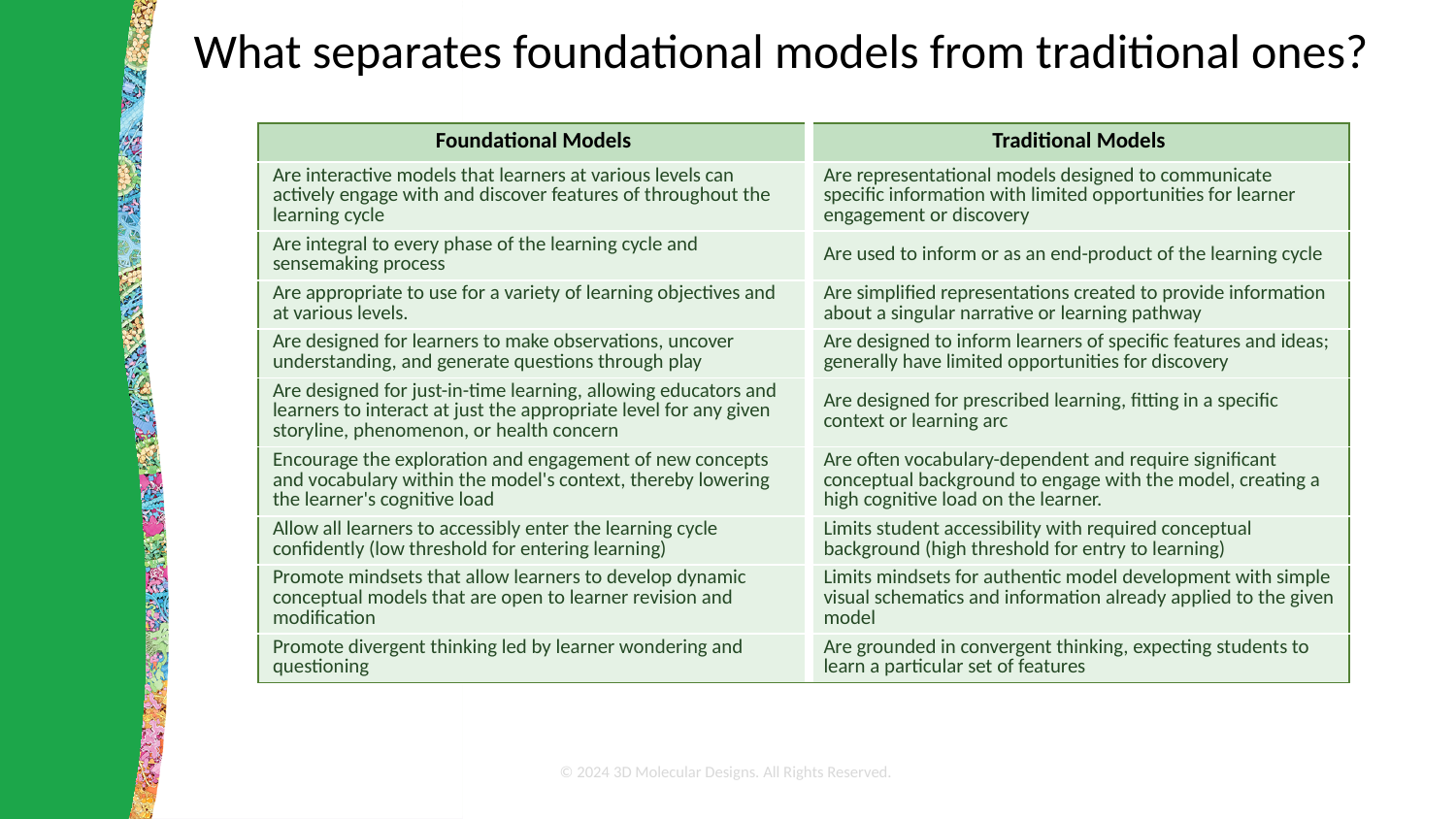

# What separates foundational models from traditional ones?
| Foundational Models | Traditional Models |
| --- | --- |
| Are interactive models that learners at various levels can actively engage with and discover features of throughout the learning cycle | Are representational models designed to communicate specific information with limited opportunities for learner engagement or discovery |
| Are integral to every phase of the learning cycle and sensemaking process | Are used to inform or as an end-product of the learning cycle |
| Are appropriate to use for a variety of learning objectives and at various levels. | Are simplified representations created to provide information about a singular narrative or learning pathway |
| Are designed for learners to make observations, uncover understanding, and generate questions through play | Are designed to inform learners of specific features and ideas; generally have limited opportunities for discovery |
| Are designed for just-in-time learning, allowing educators and learners to interact at just the appropriate level for any given storyline, phenomenon, or health concern | Are designed for prescribed learning, fitting in a specific context or learning arc |
| Encourage the exploration and engagement of new concepts and vocabulary within the model's context, thereby lowering the learner's cognitive load | Are often vocabulary-dependent and require significant conceptual background to engage with the model, creating a high cognitive load on the learner. |
| Allow all learners to accessibly enter the learning cycle confidently (low threshold for entering learning) | Limits student accessibility with required conceptual background (high threshold for entry to learning) |
| Promote mindsets that allow learners to develop dynamic conceptual models that are open to learner revision and modification | Limits mindsets for authentic model development with simple visual schematics and information already applied to the given model |
| Promote divergent thinking led by learner wondering and questioning | Are grounded in convergent thinking, expecting students to learn a particular set of features |